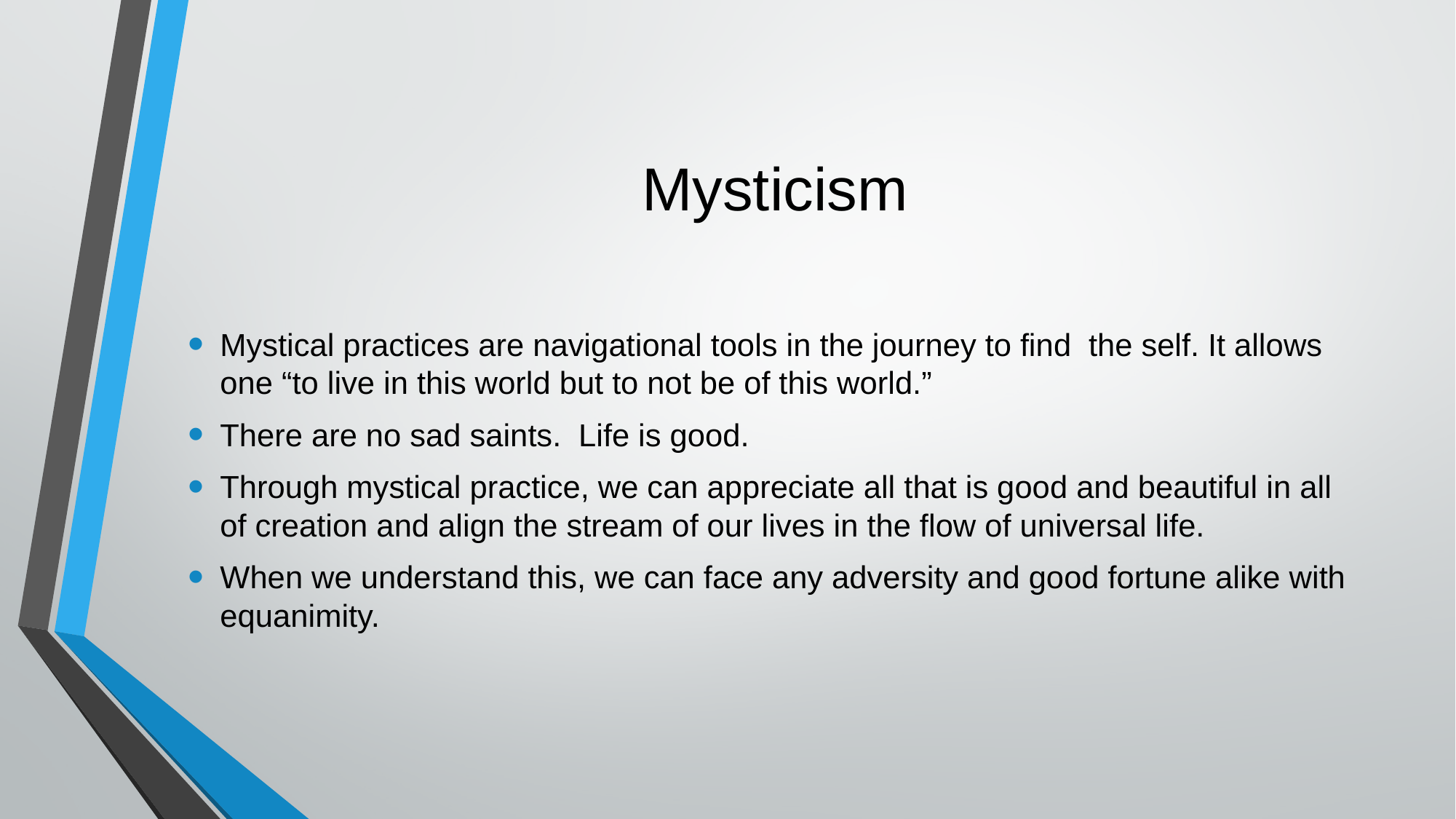

# Mysticism
Mystical practices are navigational tools in the journey to find  the self. It allows one “to live in this world but to not be of this world.”
There are no sad saints.  Life is good.
Through mystical practice, we can appreciate all that is good and beautiful in all of creation and align the stream of our lives in the flow of universal life.
When we understand this, we can face any adversity and good fortune alike with equanimity.